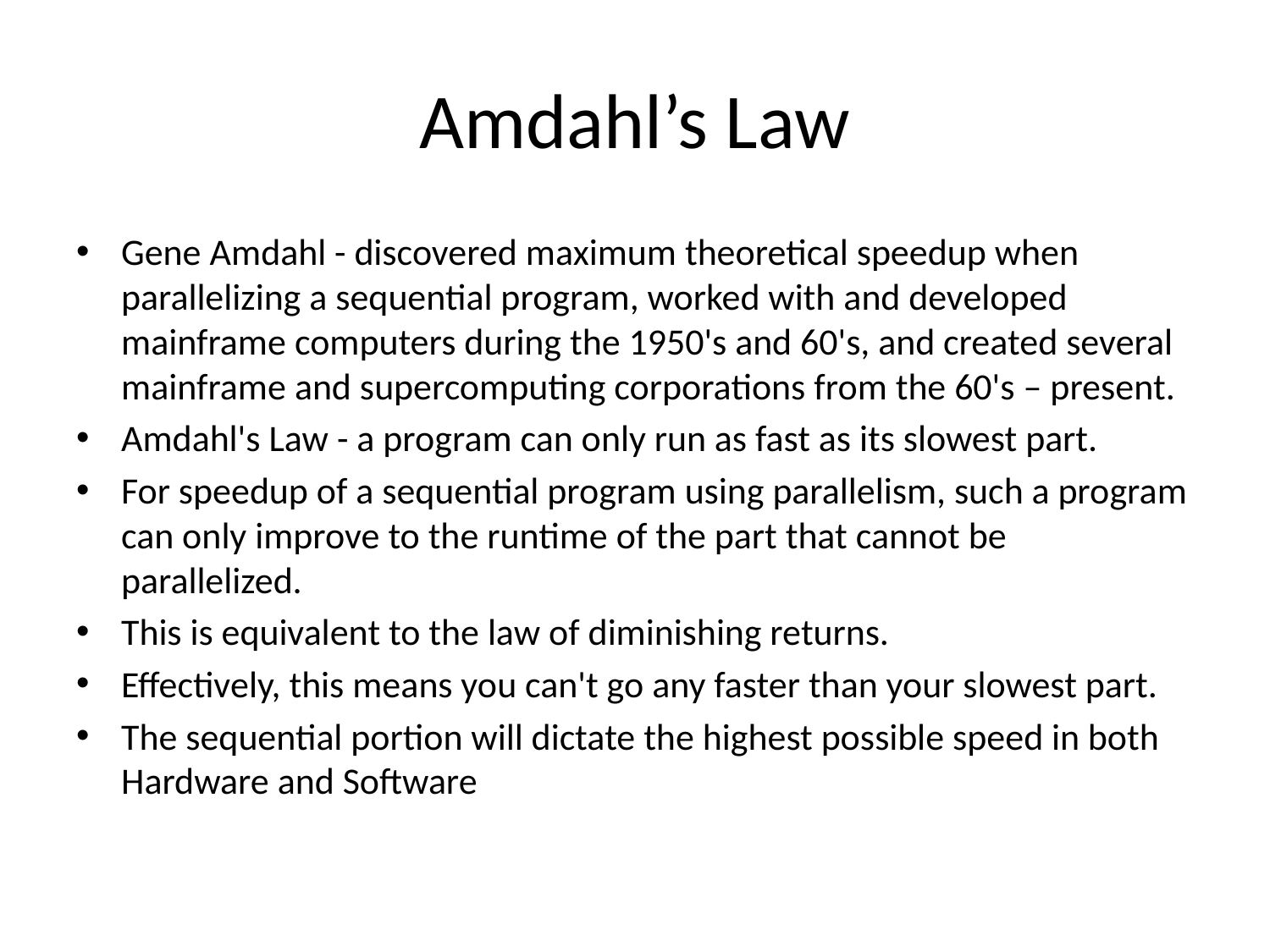

# Amdahl’s Law
Gene Amdahl - discovered maximum theoretical speedup when parallelizing a sequential program, worked with and developed mainframe computers during the 1950's and 60's, and created several mainframe and supercomputing corporations from the 60's – present.
Amdahl's Law - a program can only run as fast as its slowest part.
For speedup of a sequential program using parallelism, such a program can only improve to the runtime of the part that cannot be parallelized.
This is equivalent to the law of diminishing returns.
Effectively, this means you can't go any faster than your slowest part.
The sequential portion will dictate the highest possible speed in both Hardware and Software